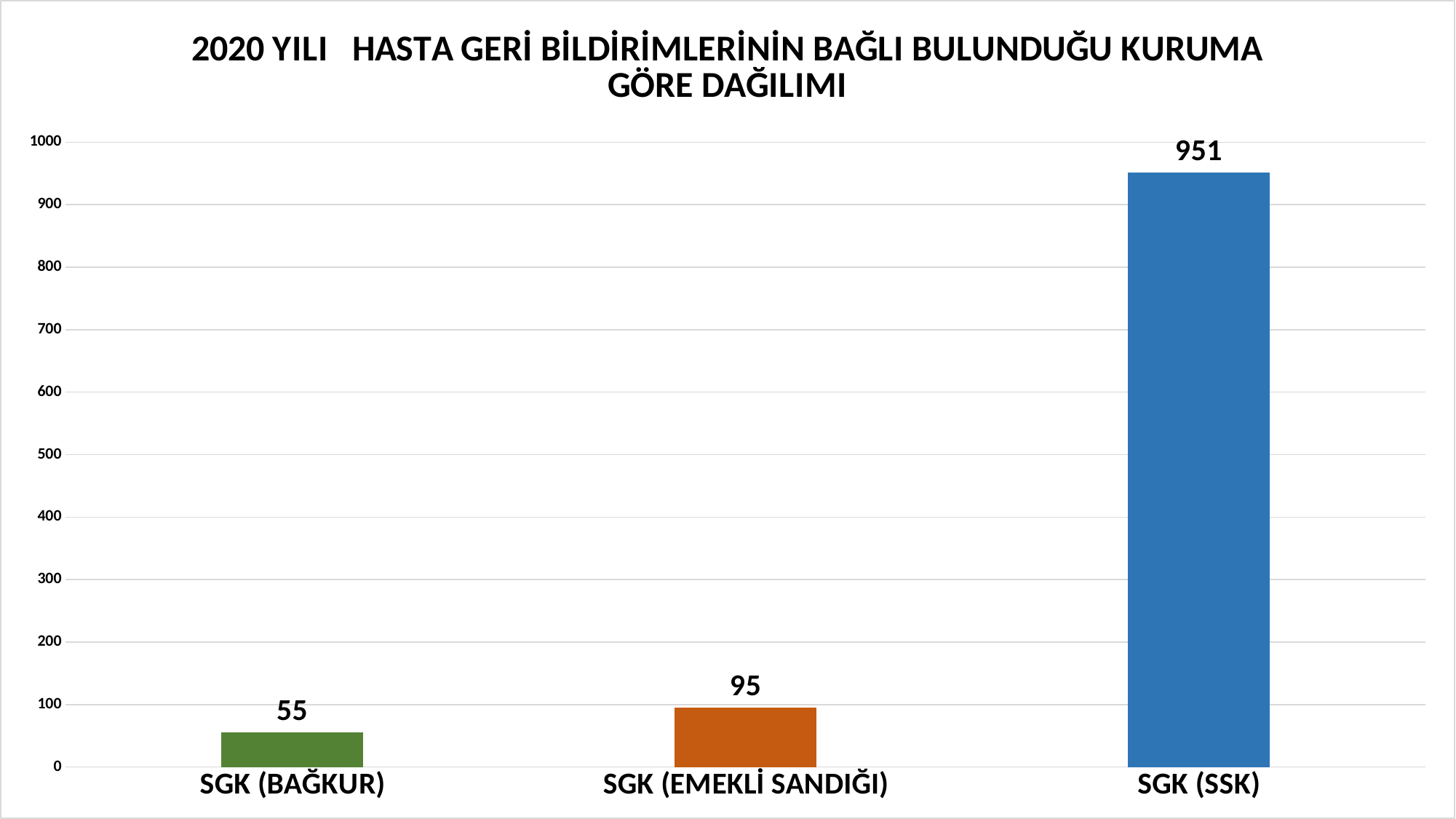

### Chart: 2020 YILI   HASTA GERİ BİLDİRİMLERİNİN BAĞLI BULUNDUĞU KURUMA GÖRE DAĞILIMI

| Category |  |
|---|---|
| SGK (BAĞKUR) | 55.0 |
| SGK (EMEKLİ SANDIĞI) | 95.0 |
| SGK (SSK) | 951.0 |